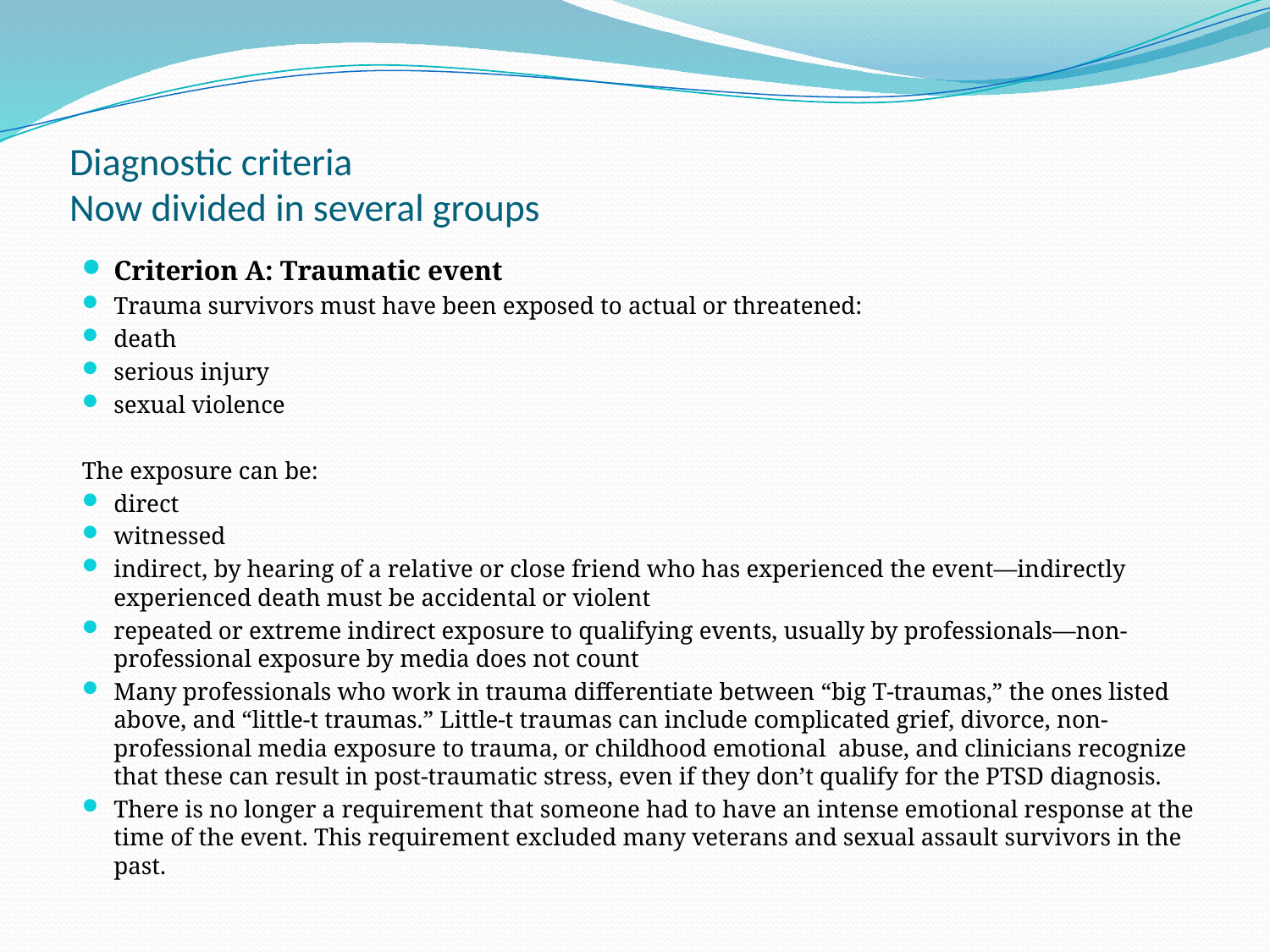

# Diagnostic criteria Now divided in several groups
Criterion A: Traumatic event
Trauma survivors must have been exposed to actual or threatened:
death
serious injury
sexual violence

The exposure can be:
direct
witnessed
indirect, by hearing of a relative or close friend who has experienced the event—indirectly experienced death must be accidental or violent
repeated or extreme indirect exposure to qualifying events, usually by professionals—non-professional exposure by media does not count
Many professionals who work in trauma differentiate between “big T-traumas,” the ones listed above, and “little-t traumas.” Little-t traumas can include complicated grief, divorce, non-professional media exposure to trauma, or childhood emotional  abuse, and clinicians recognize that these can result in post-traumatic stress, even if they don’t qualify for the PTSD diagnosis.
There is no longer a requirement that someone had to have an intense emotional response at the time of the event. This requirement excluded many veterans and sexual assault survivors in the past.